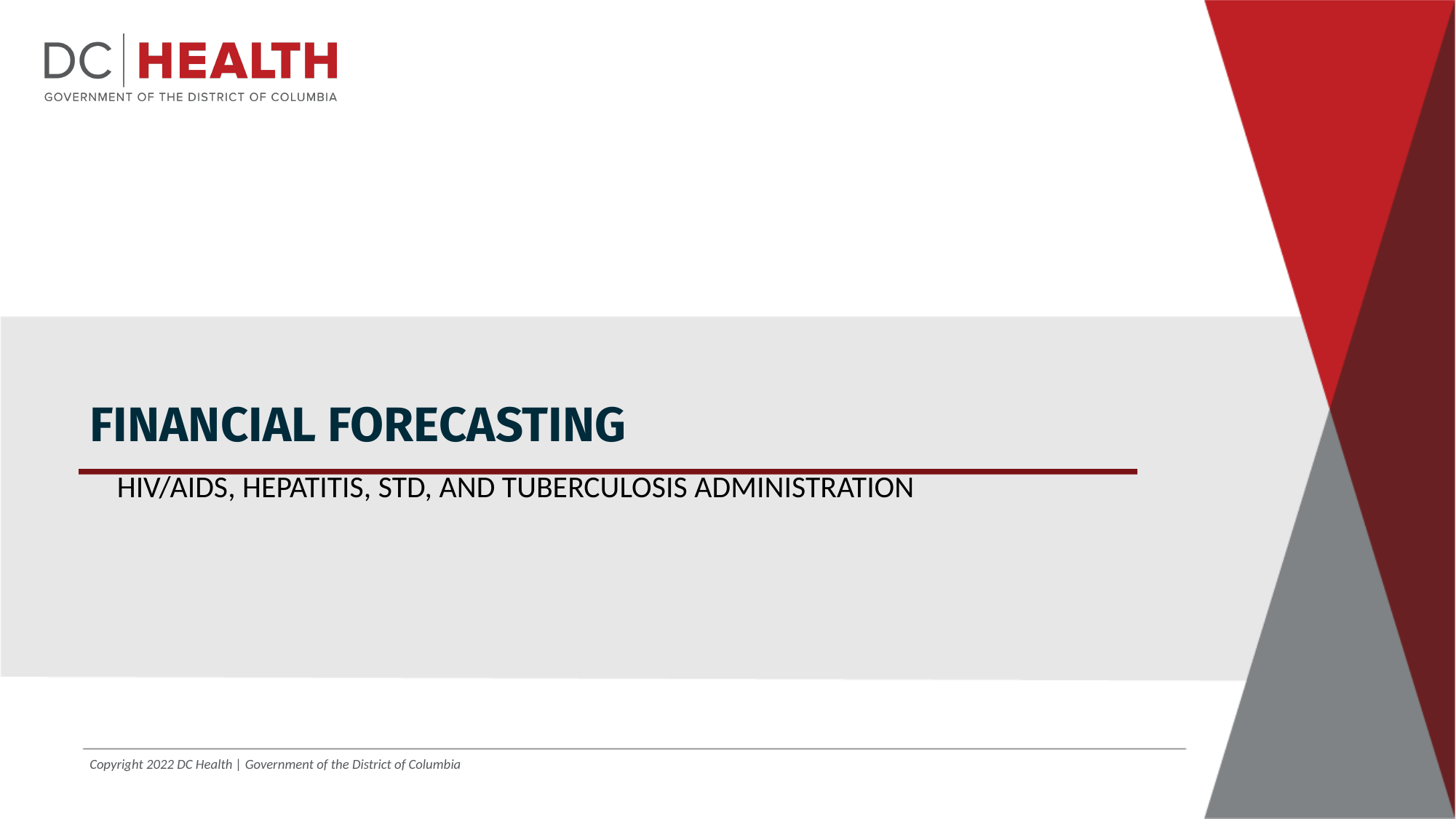

FINANCIAL FORECASTING
HIV/AIDS, HEPATITIS, STD, AND TUBERCULOSIS ADMINISTRATION
Copyright 2022 DC Health | Government of the District of Columbia